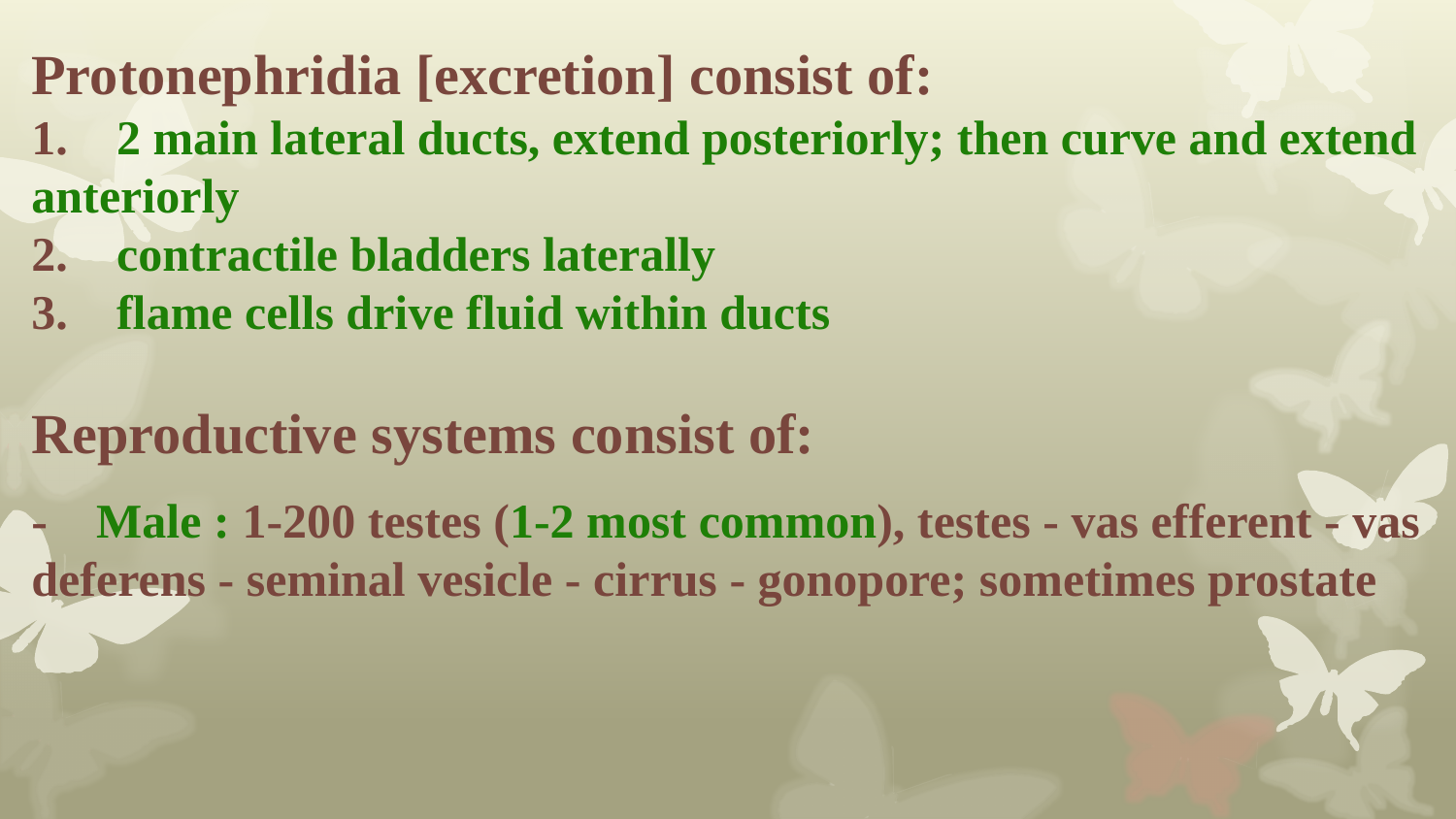

Protonephridia [excretion] consist of:
1.    2 main lateral ducts, extend posteriorly; then curve and extend anteriorly
2.    contractile bladders laterally
3.    flame cells drive fluid within ducts

Reproductive systems consist of:

-    Male : 1-200 testes (1-2 most common), testes - vas efferent - vas deferens - seminal vesicle - cirrus - gonopore; sometimes prostate